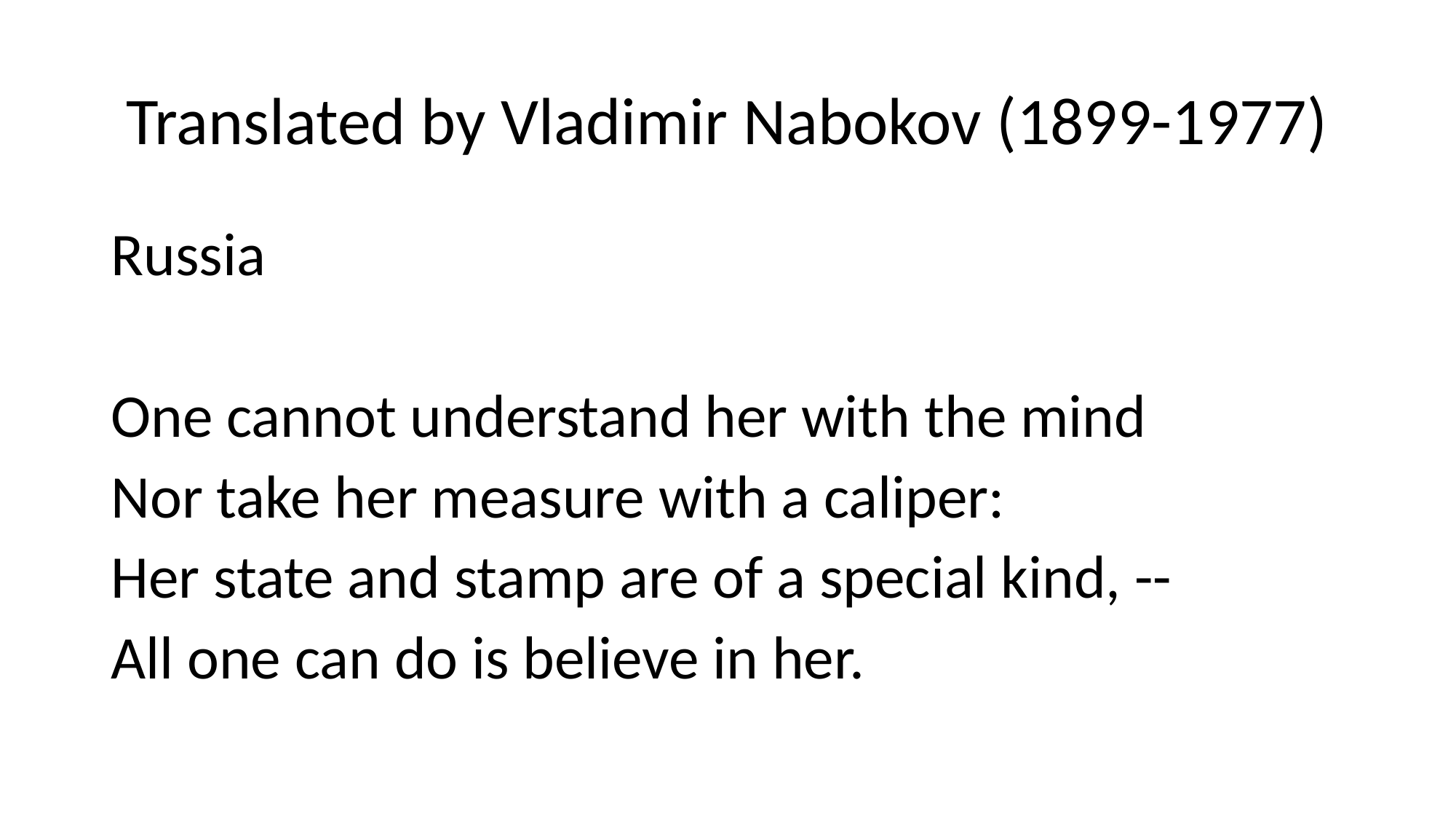

# Translated by Vladimir Nabokov (1899-1977)
Russia

One cannot understand her with the mind
Nor take her measure with a caliper:
Her state and stamp are of a special kind, --
All one can do is believe in her.